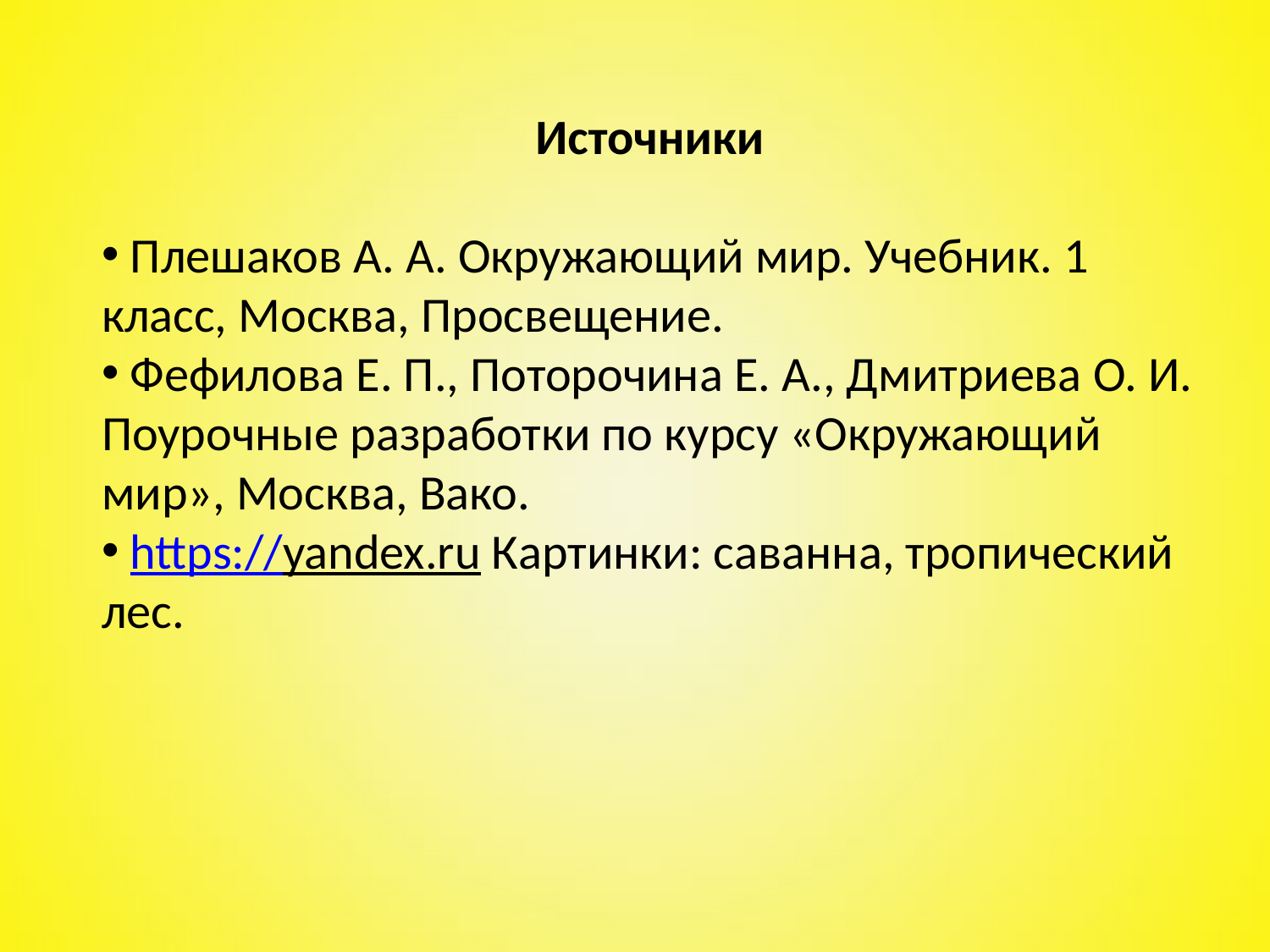

Источники

 Плешаков А. А. Окружающий мир. Учебник. 1 класс, Москва, Просвещение.
 Фефилова Е. П., Поторочина Е. А., Дмитриева О. И. Поурочные разработки по курсу «Окружающий мир», Москва, Вако.
 https://yandex.ru Картинки: саванна, тропический лес.